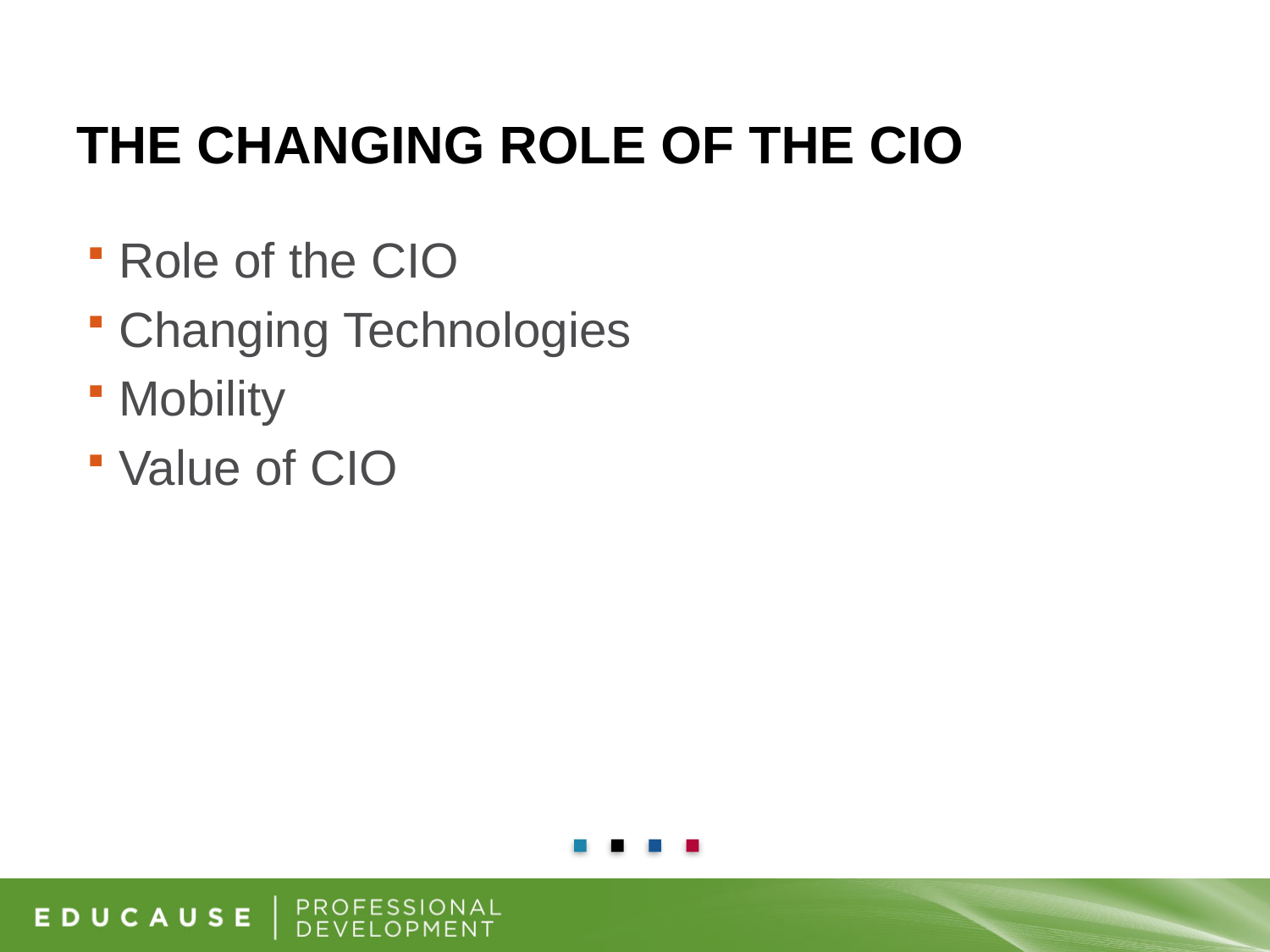

# The Changing Role of the CIO
Role of the CIO
Changing Technologies
Mobility
Value of CIO